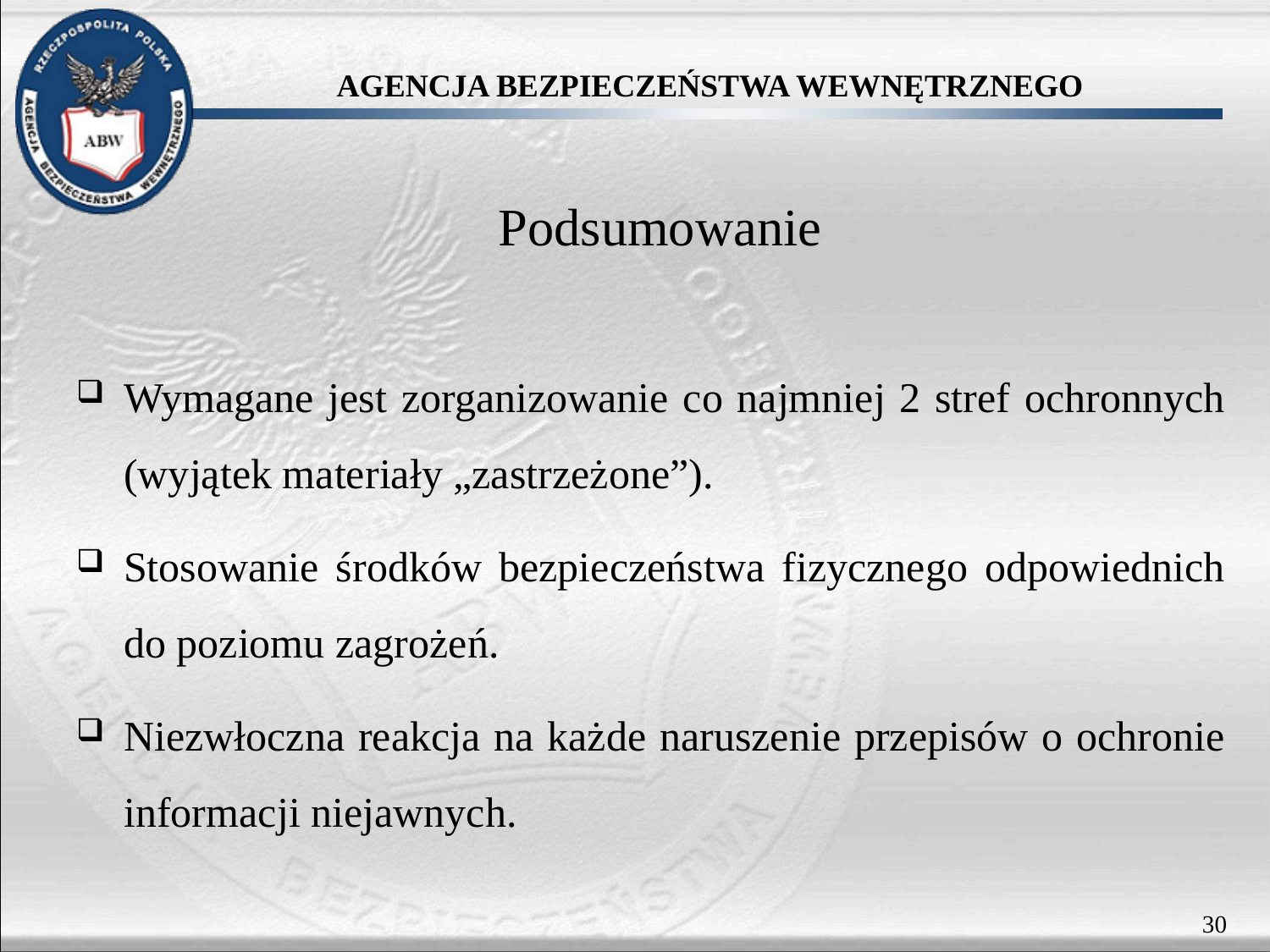

# Podsumowanie
Wymagane jest zorganizowanie co najmniej 2 stref ochronnych (wyjątek materiały „zastrzeżone”).
Stosowanie środków bezpieczeństwa fizycznego odpowiednich do poziomu zagrożeń.
Niezwłoczna reakcja na każde naruszenie przepisów o ochronie informacji niejawnych.
30